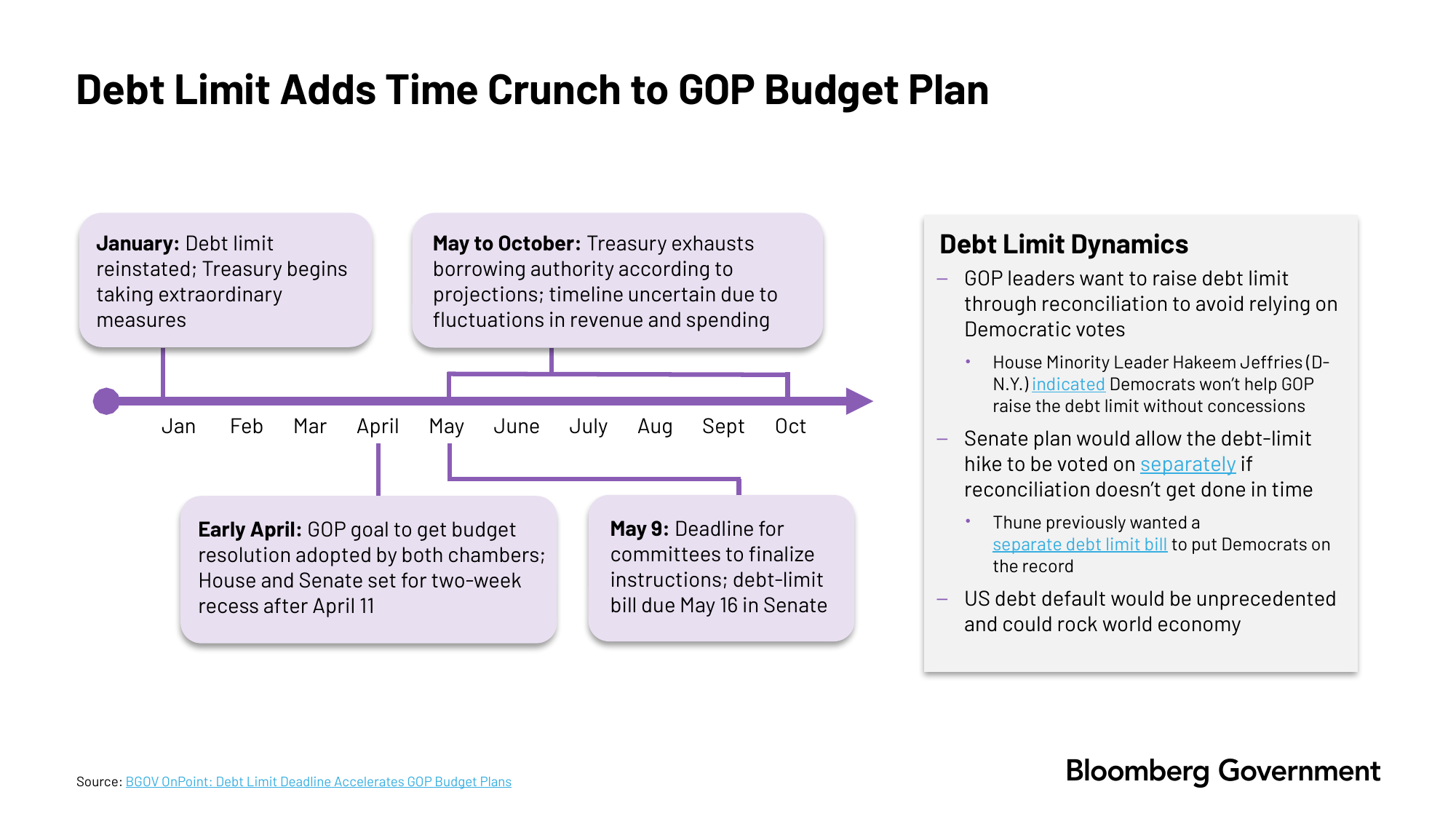

# Debt Limit Adds Time Crunch to GOP Budget Plan

Debt Limit Dynamics

May to October: Treasury exhausts borrowing authority according to projections; timeline uncertain due to fluctuations in revenue and spending
January: Debt limit reinstated; Treasury begins taking extraordinary measures
GOP leaders want to raise debt limit through reconciliation to avoid relying on Democratic votes
House Minority Leader Hakeem Jeffries (D-N.Y.) indicated Democrats won’t help GOP raise the debt limit without concessions
Senate plan would allow the debt-limit hike to be voted on separately if reconciliation doesn’t get done in time
Thune previously wanted a separate debt limit bill to put Democrats on the record
US debt default would be unprecedented and could rock world economy
Jan        Feb       Mar       April       May       June       July       Aug       Sept       Oct

May 9: Deadline for committees to finalize instructions; debt-limit bill due May 16 in Senate
Early April: GOP goal to get budget resolution adopted by both chambers; House and Senate set for two-week recess after April 11
Source: BGOV OnPoint: Debt Limit Deadline Accelerates GOP Budget Plans